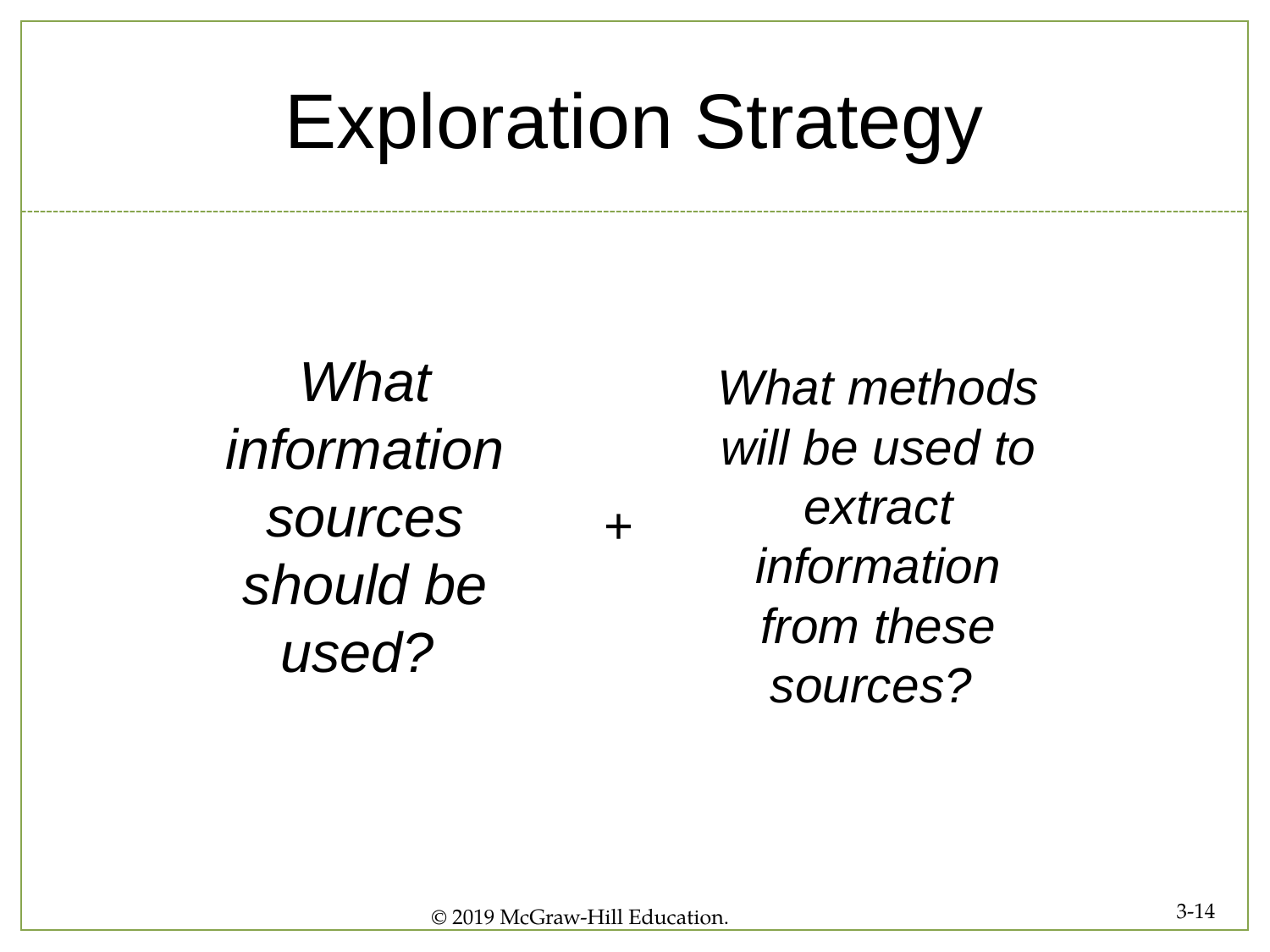

# Exploration Strategy
What information sources should be used?
What methods will be used to extract information from these sources?
+